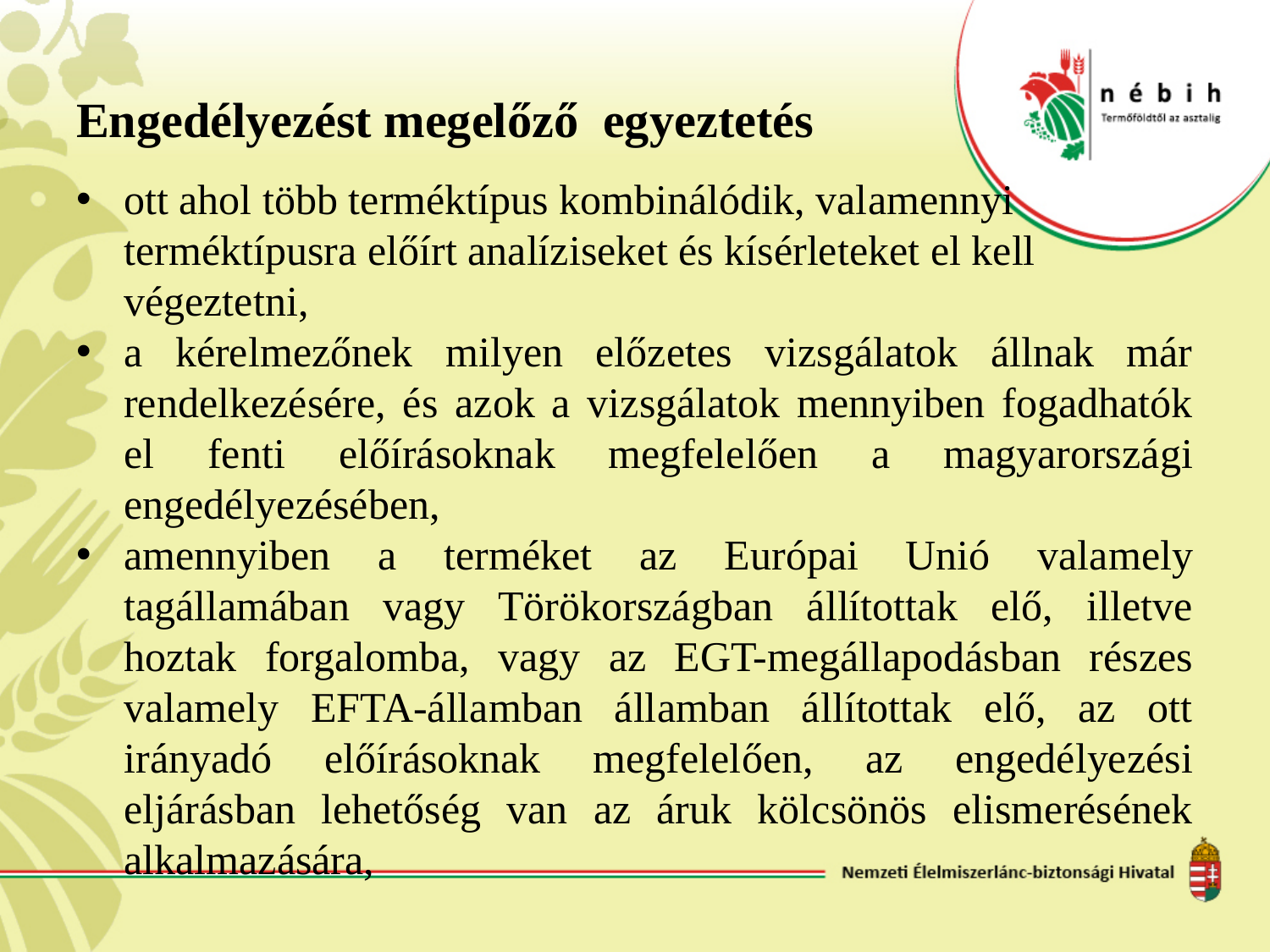

# Engedélyezést megelőző  egyeztetés
ott ahol több terméktípus kombinálódik, valamennyi terméktípusra előírt analíziseket és kísérleteket el kell végeztetni,
a kérelmezőnek milyen előzetes vizsgálatok állnak már rendelkezésére, és azok a vizsgálatok mennyiben fogadhatók el fenti előírásoknak megfelelően a magyarországi engedélyezésében,
amennyiben a terméket az Európai Unió valamely tagállamában vagy Törökországban állítottak elő, illetve hoztak forgalomba, vagy az EGT-megállapodásban részes valamely EFTA-államban államban állítottak elő, az ott irányadó előírásoknak megfelelően, az engedélyezési eljárásban lehetőség van az áruk kölcsönös elismerésének alkalmazására,